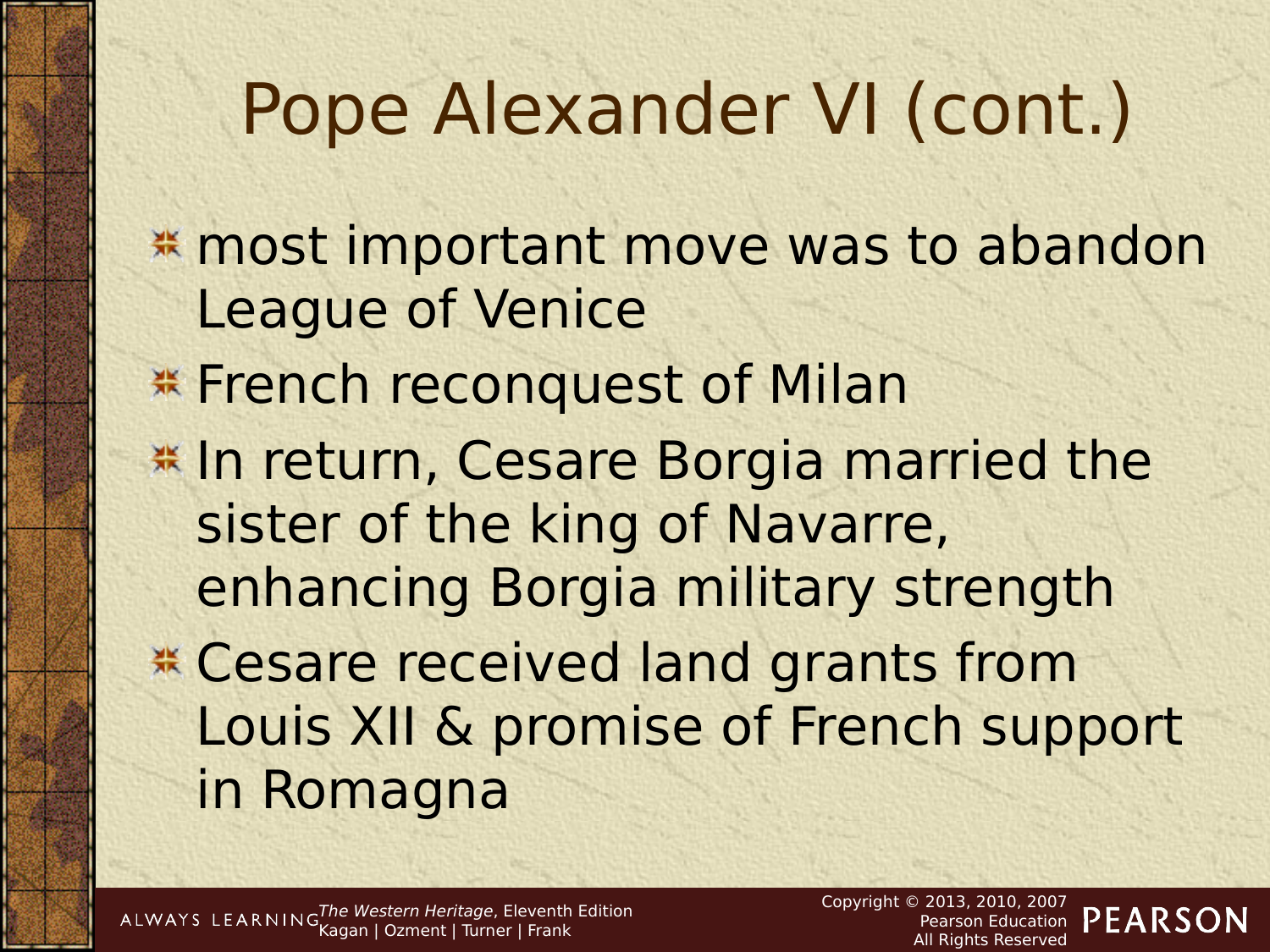

Pope Alexander VI (cont.)
most important move was to abandon League of Venice
French reconquest of Milan
In return, Cesare Borgia married the sister of the king of Navarre, enhancing Borgia military strength
Cesare received land grants from Louis XII & promise of French support in Romagna